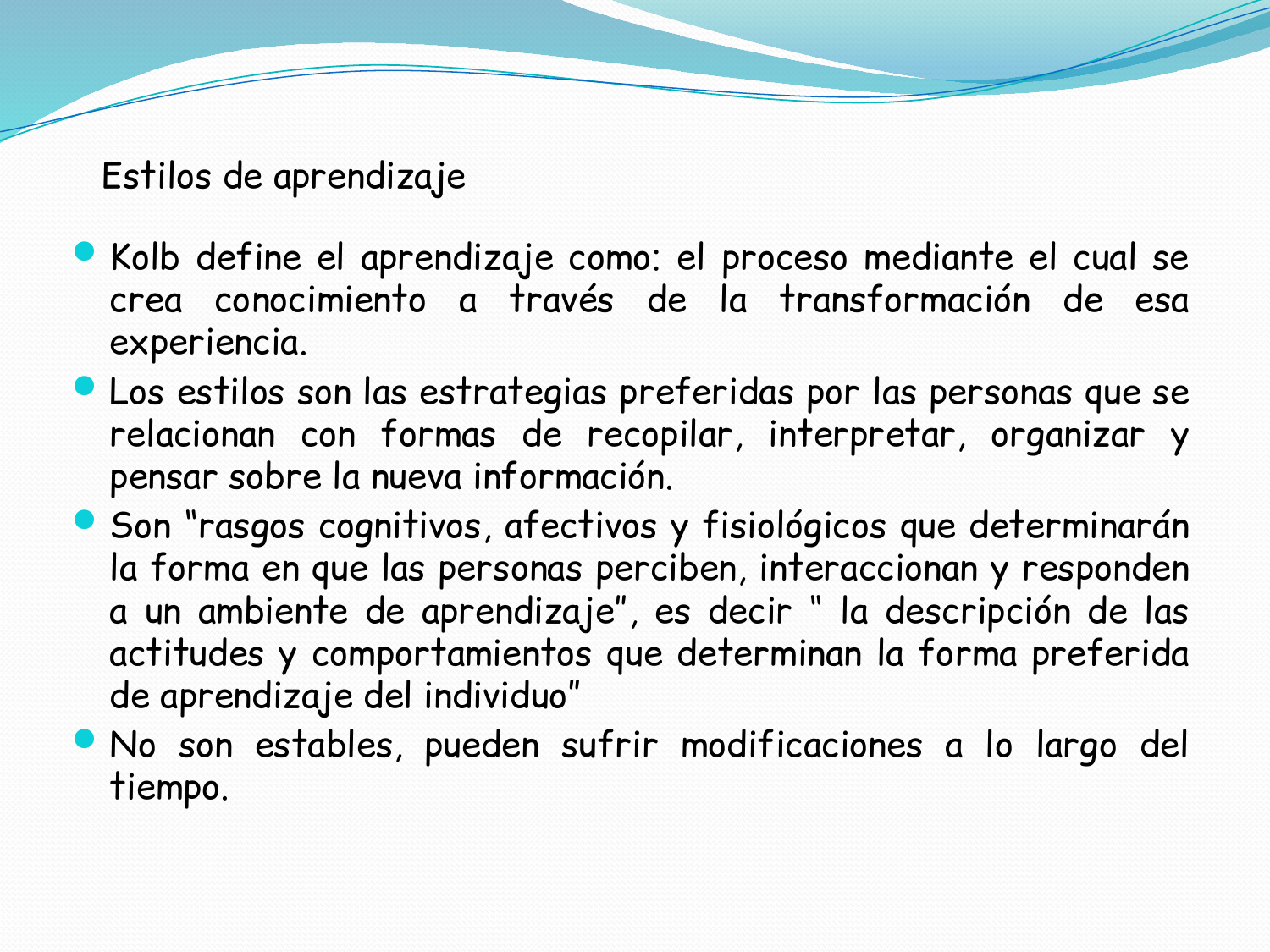

# Estilos de aprendizaje
Kolb define el aprendizaje como: el proceso mediante el cual se crea conocimiento a través de la transformación de esa experiencia.
Los estilos son las estrategias preferidas por las personas que se relacionan con formas de recopilar, interpretar, organizar y pensar sobre la nueva información.
Son “rasgos cognitivos, afectivos y fisiológicos que determinarán la forma en que las personas perciben, interaccionan y responden a un ambiente de aprendizaje”, es decir “ la descripción de las actitudes y comportamientos que determinan la forma preferida de aprendizaje del individuo”
No son estables, pueden sufrir modificaciones a lo largo del tiempo.